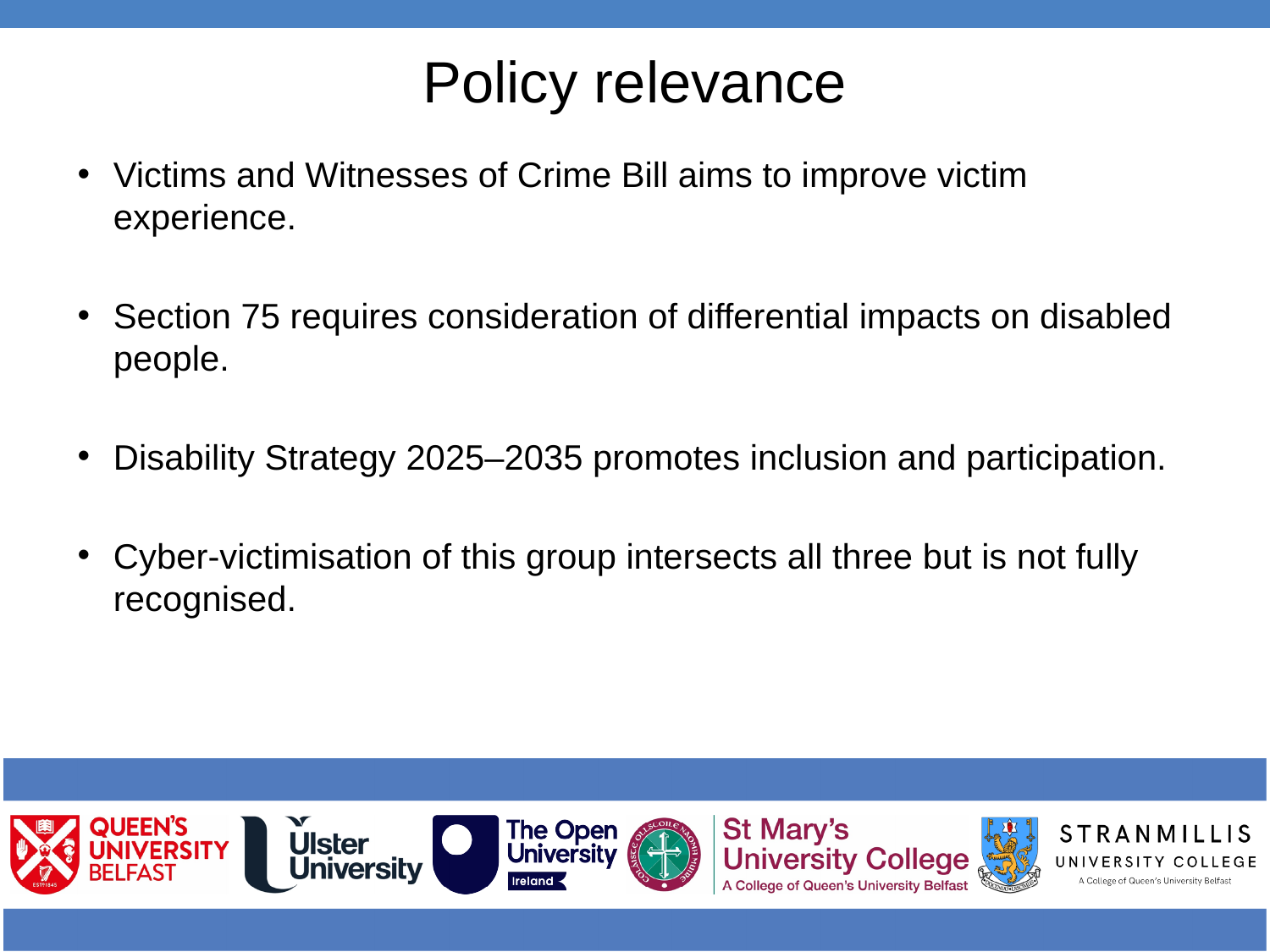

# Policy relevance
Victims and Witnesses of Crime Bill aims to improve victim experience.

Section 75 requires consideration of differential impacts on disabled people.

Disability Strategy 2025–2035 promotes inclusion and participation.

Cyber-victimisation of this group intersects all three but is not fully recognised.